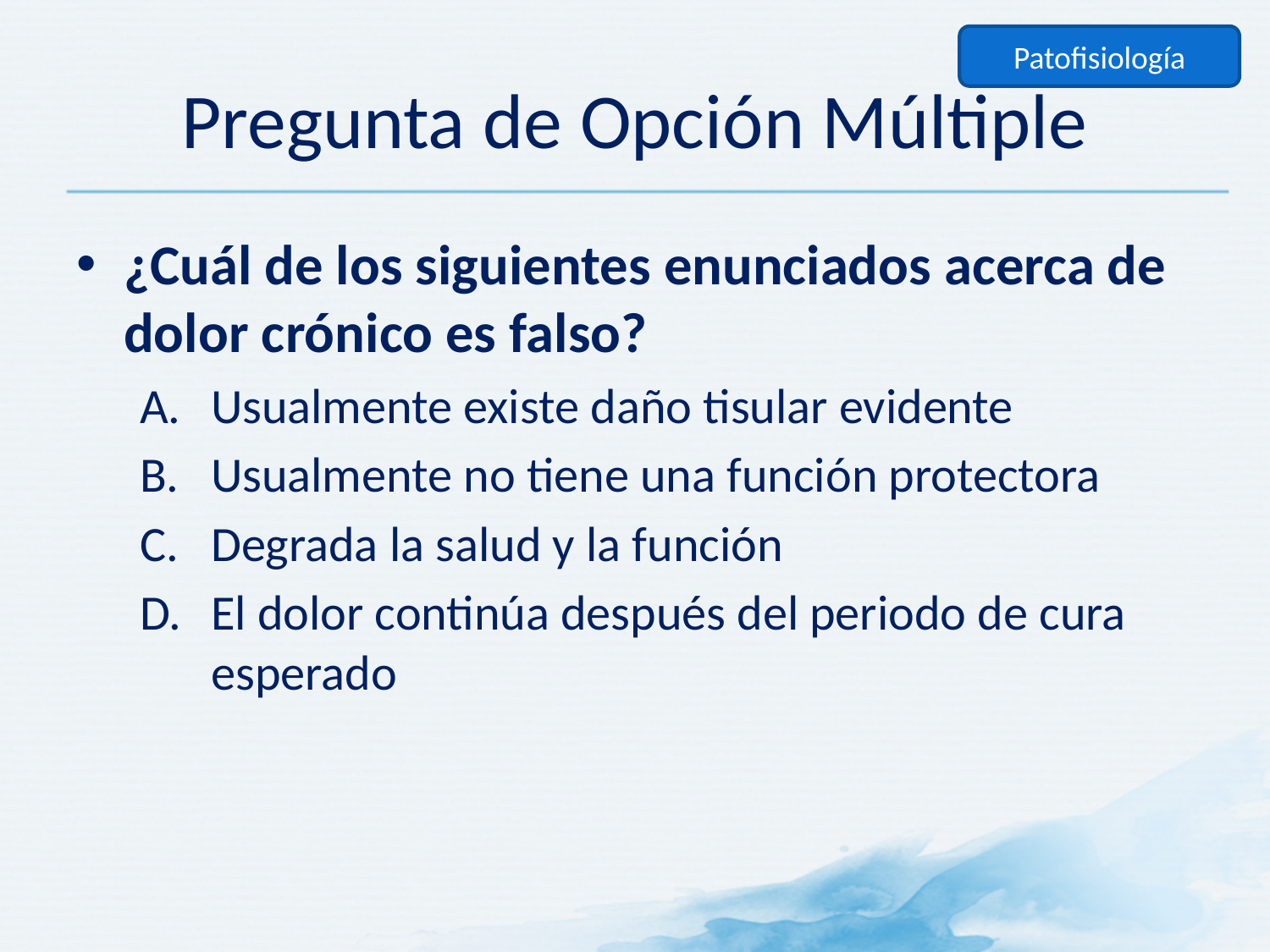

Patofisiología
# Pregunta de Opción Múltiple
¿Cuál de los siguientes enunciados acerca de dolor crónico es falso?
Usualmente existe daño tisular evidente
Usualmente no tiene una función protectora
Degrada la salud y la función
El dolor continúa después del periodo de cura esperado